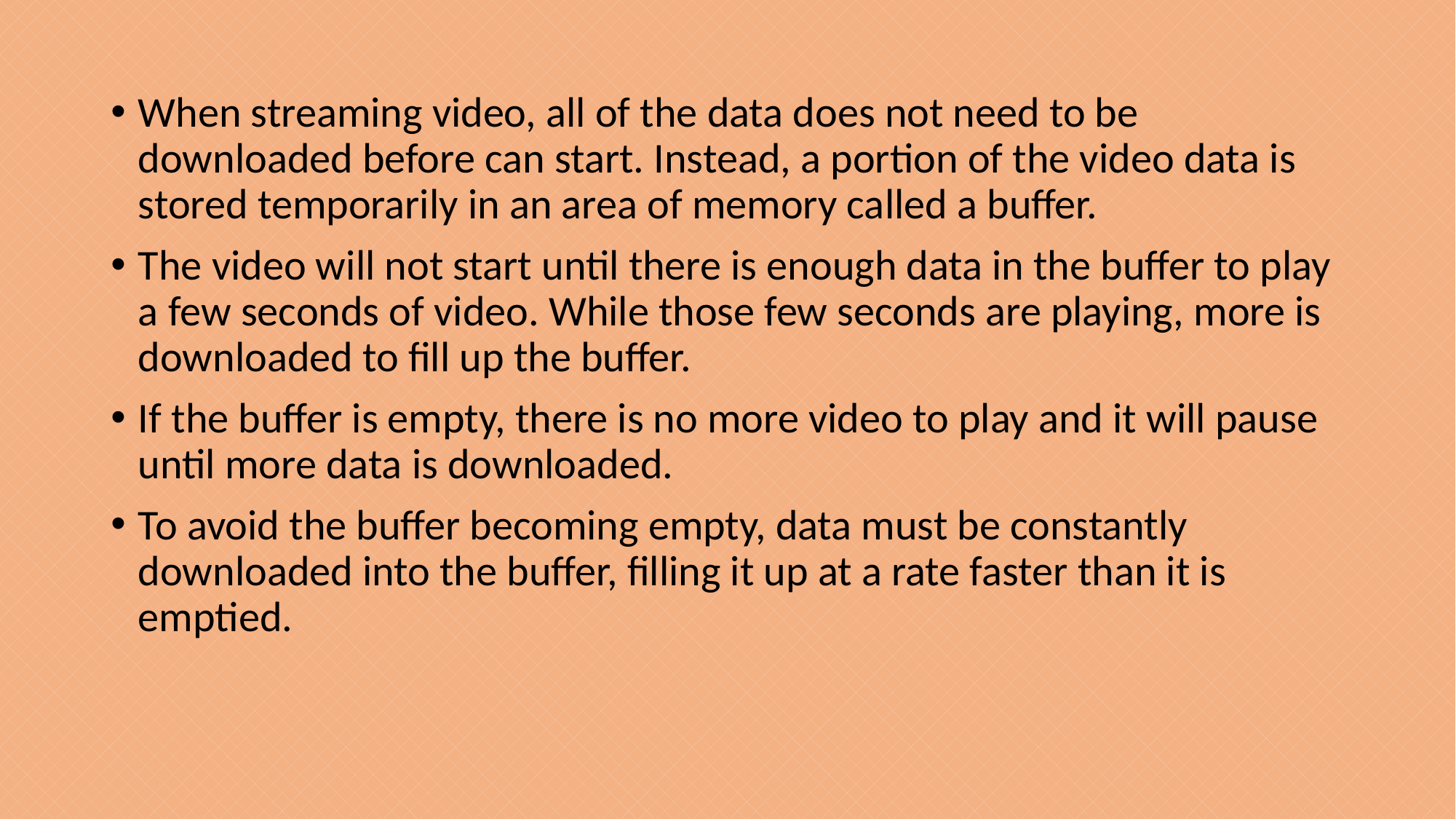

When streaming video, all of the data does not need to be downloaded before can start. Instead, a portion of the video data is stored temporarily in an area of memory called a buffer.
The video will not start until there is enough data in the buffer to play a few seconds of video. While those few seconds are playing, more is downloaded to fill up the buffer.
If the buffer is empty, there is no more video to play and it will pause until more data is downloaded.
To avoid the buffer becoming empty, data must be constantly downloaded into the buffer, filling it up at a rate faster than it is emptied.